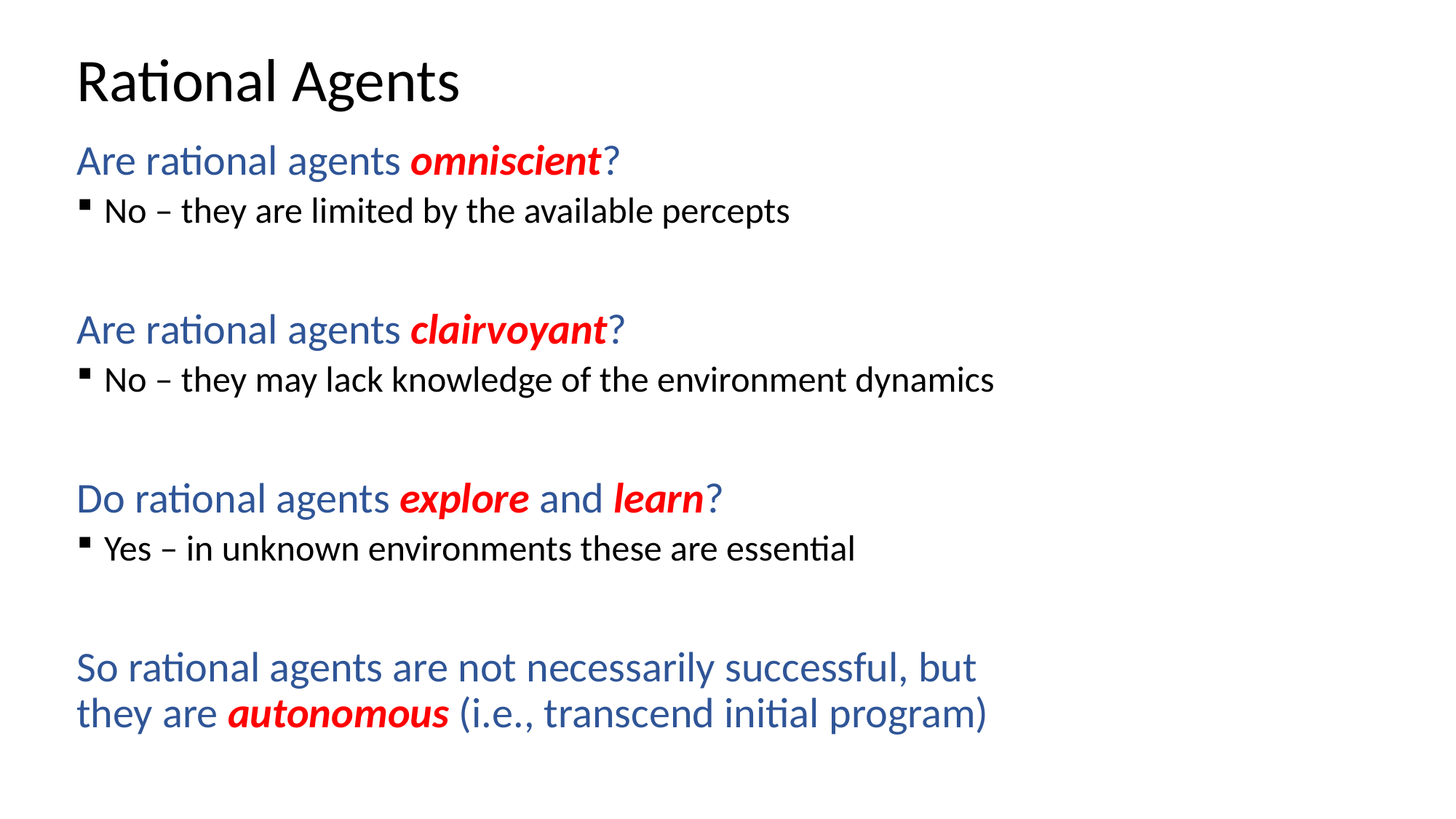

# Rational Agents
Are rational agents omniscient?
No – they are limited by the available percepts

Are rational agents clairvoyant?
No – they may lack knowledge of the environment dynamics

Do rational agents explore and learn?
Yes – in unknown environments these are essential

So rational agents are not necessarily successful, but they are autonomous (i.e., transcend initial program)